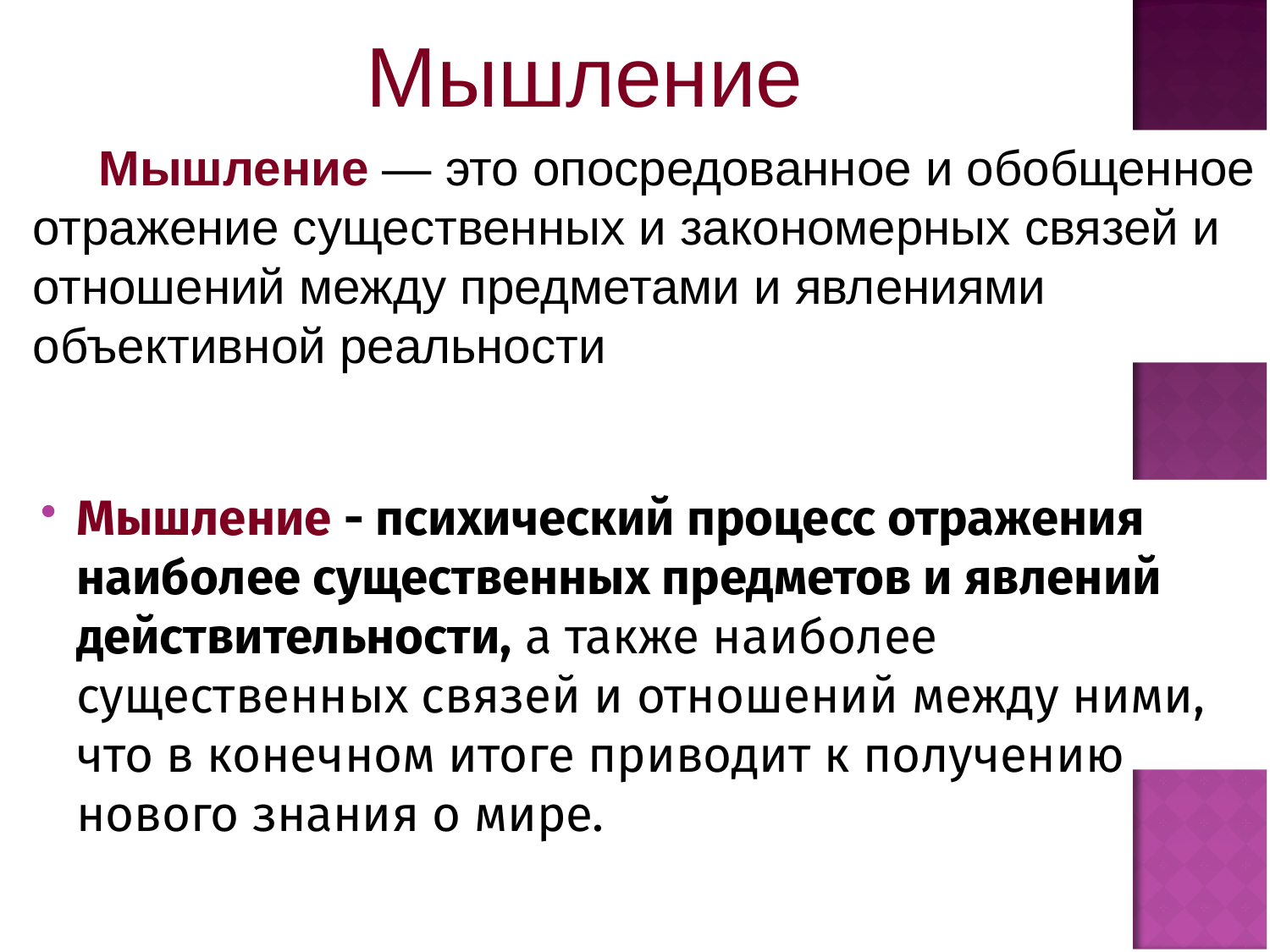

Мышление
Мышление — это опосредованное и обобщенное отражение существенных и закономерных связей и отношений между предметами и явлениями объективной реальности
Мышление - психический процесс отражения наиболее существенных предметов и явлений действительности, а также наиболее существенных связей и отношений между ними, что в конечном итоге приводит к получению нового знания о мире.